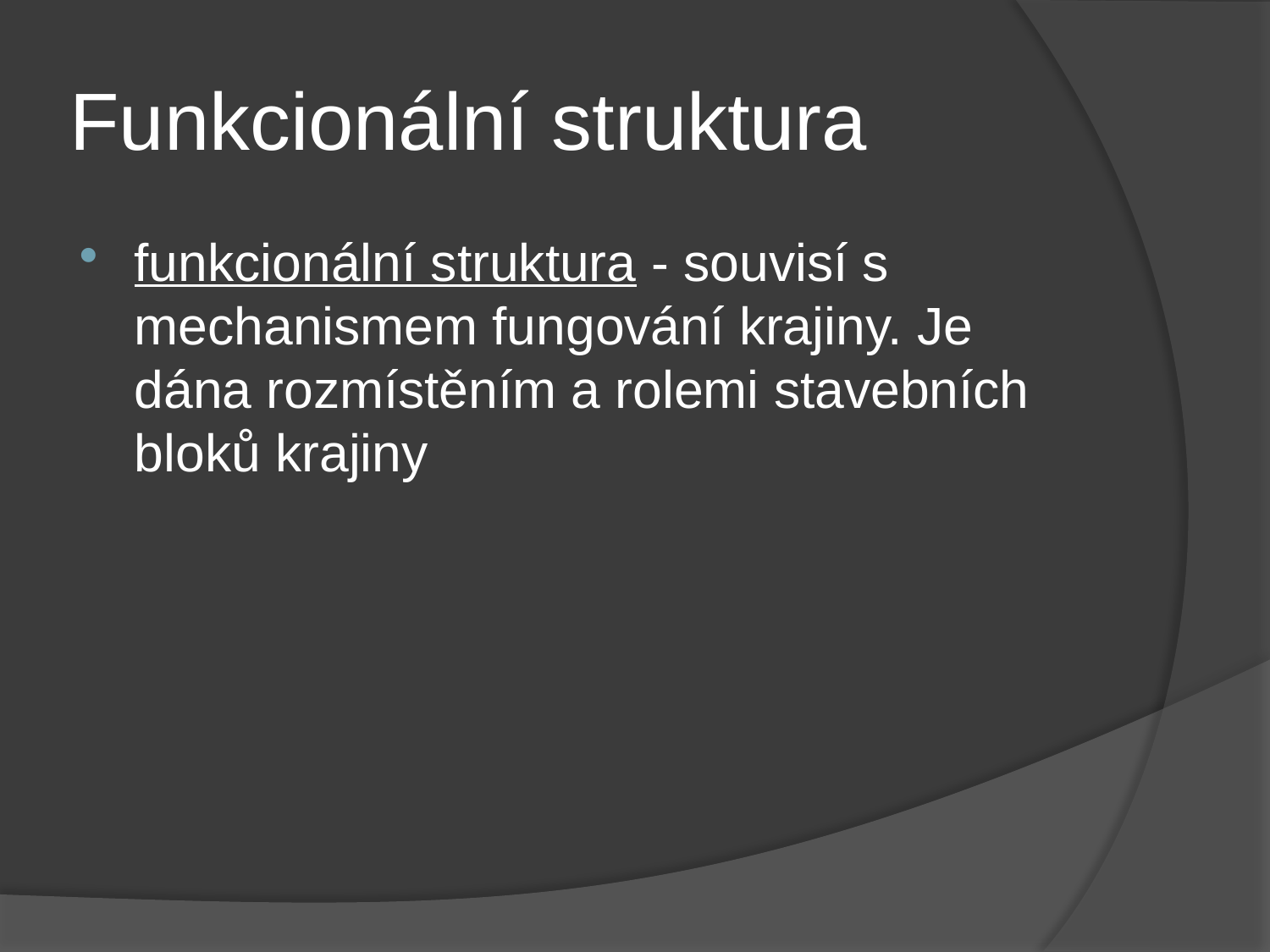

# Funkcionální struktura
funkcionální struktura - souvisí s mechanismem fungování krajiny. Je dána rozmístěním a rolemi stavebních bloků krajiny